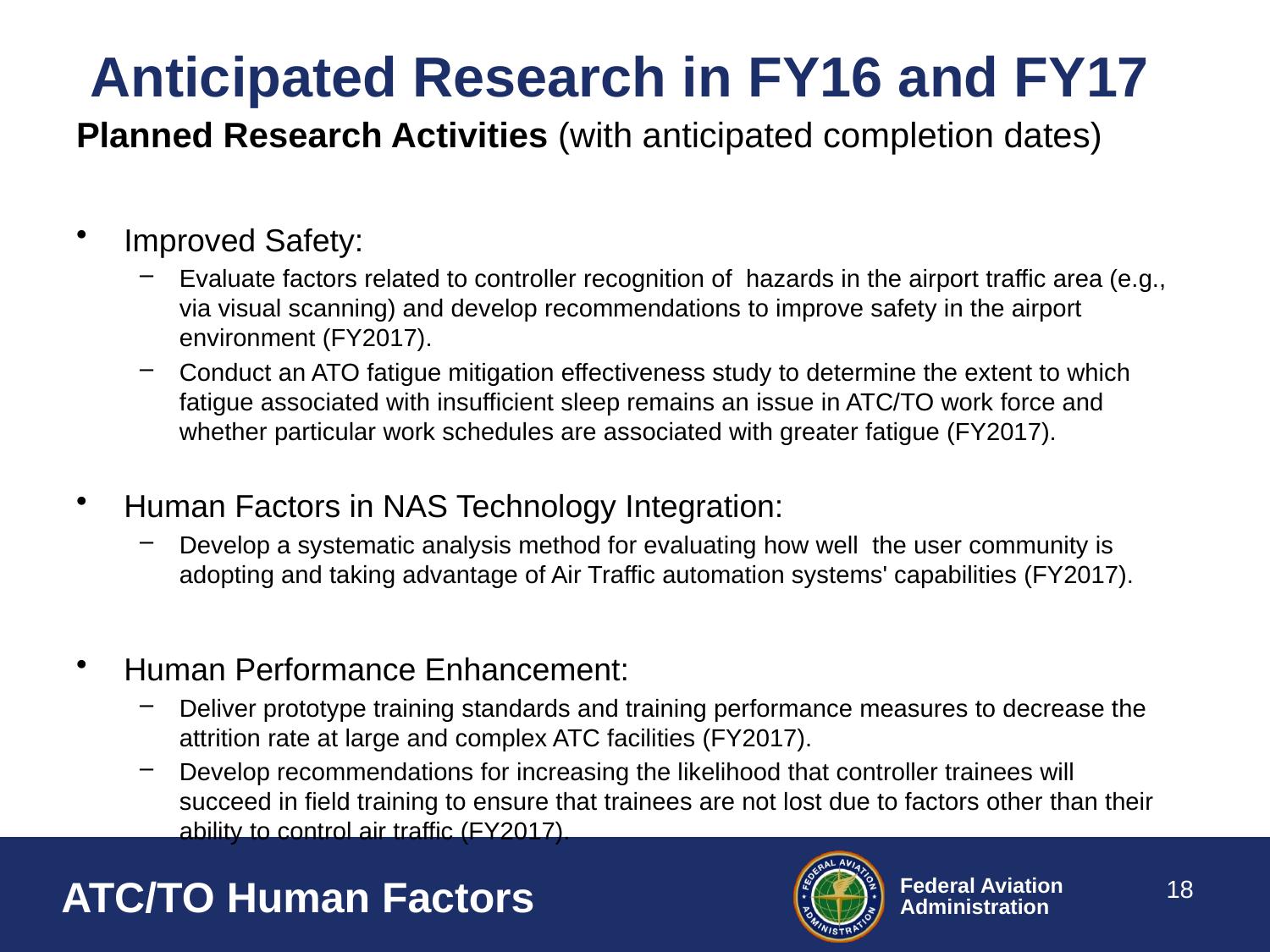

# Anticipated Research in FY16 and FY17
Planned Research Activities (with anticipated completion dates)

Improved Safety:
Evaluate factors related to controller recognition of  hazards in the airport traffic area (e.g., via visual scanning) and develop recommendations to improve safety in the airport environment (FY2017).
Conduct an ATO fatigue mitigation effectiveness study to determine the extent to which fatigue associated with insufficient sleep remains an issue in ATC/TO work force and whether particular work schedules are associated with greater fatigue (FY2017).

Human Factors in NAS Technology Integration:
Develop a systematic analysis method for evaluating how well  the user community is adopting and taking advantage of Air Traffic automation systems' capabilities (FY2017).

Human Performance Enhancement:
Deliver prototype training standards and training performance measures to decrease the attrition rate at large and complex ATC facilities (FY2017).
Develop recommendations for increasing the likelihood that controller trainees will succeed in field training to ensure that trainees are not lost due to factors other than their ability to control air traffic (FY2017).

18